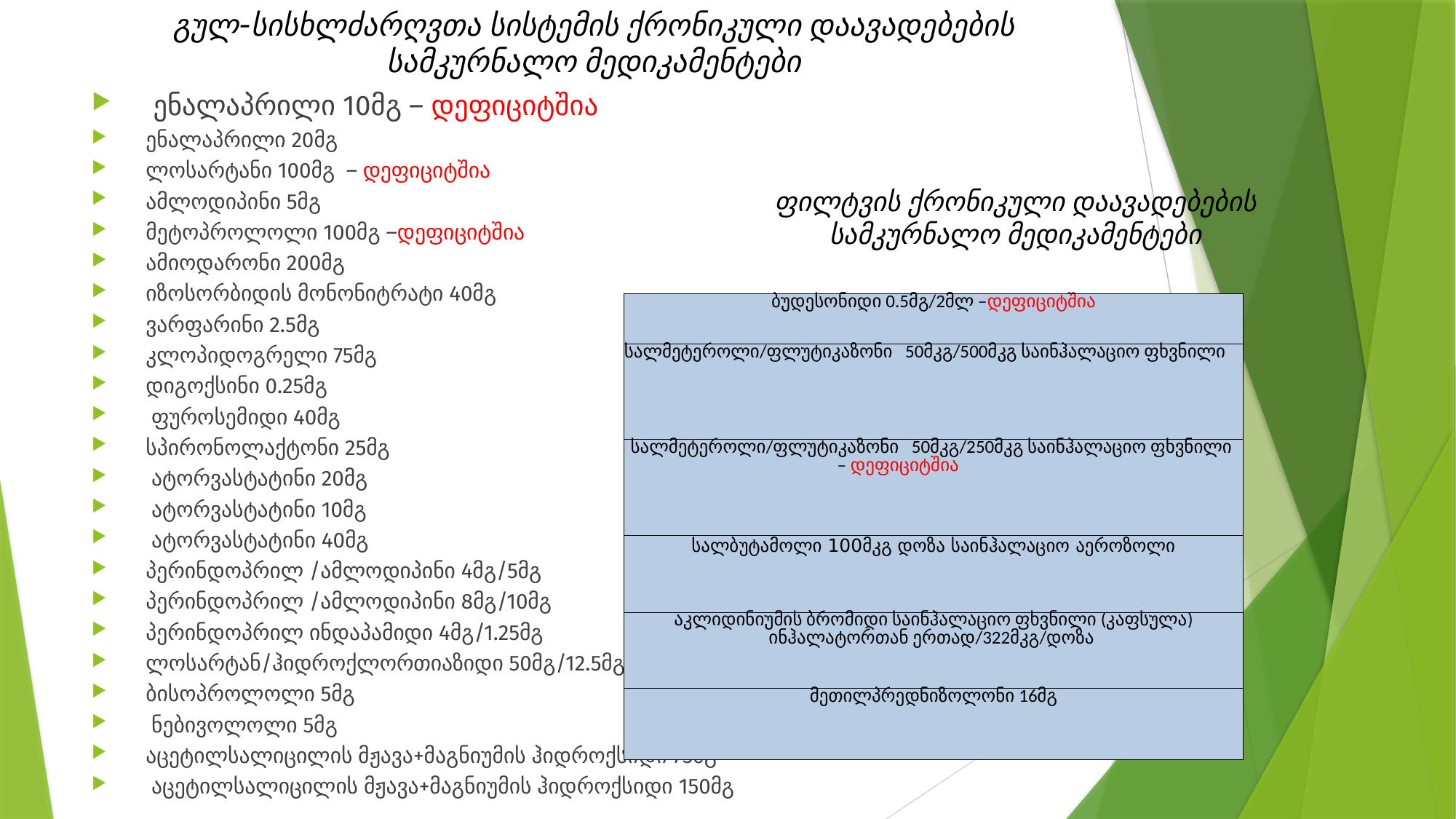

# გულ-სისხლძარღვთა სისტემის ქრონიკული დაავადებების სამკურნალო მედიკამენტები
 ენალაპრილი 10მგ – დეფიციტშია
ენალაპრილი 20მგ
ლოსარტანი 100მგ  – დეფიციტშია
ამლოდიპინი 5მგ
მეტოპროლოლი 100მგ –დეფიციტშია
ამიოდარონი 200მგ
იზოსორბიდის მონონიტრატი 40მგ
ვარფარინი 2.5მგ
კლოპიდოგრელი 75მგ
დიგოქსინი 0.25მგ
 ფუროსემიდი 40მგ
სპირონოლაქტონი 25მგ
 ატორვასტატინი 20მგ
 ატორვასტატინი 10მგ
 ატორვასტატინი 40მგ
პერინდოპრილ /ამლოდიპინი 4მგ/5მგ
პერინდოპრილ /ამლოდიპინი 8მგ/10მგ
პერინდოპრილ ინდაპამიდი 4მგ/1.25მგ
ლოსარტან/ჰიდროქლორთიაზიდი 50მგ/12.5მგ  –შეჩერებულია
ბისოპროლოლი 5მგ
 ნებივოლოლი 5მგ
აცეტილსალიცილის მჟავა+მაგნიუმის ჰიდროქსიდი 75მგ
 აცეტილსალიცილის მჟავა+მაგნიუმის ჰიდროქსიდი 150მგ
ფილტვის ქრონიკული დაავადებების სამკურნალო მედიკამენტები
| ბუდესონიდი 0.5მგ/2მლ –დეფიციტშია |
| --- |
| სალმეტეროლი/ფლუტიკაზონი 50მკგ/500მკგ საინჰალაციო ფხვნილი |
| სალმეტეროლი/ფლუტიკაზონი 50მკგ/250მკგ საინჰალაციო ფხვნილი – დეფიციტშია |
| სალბუტამოლი 100მკგ დოზა საინჰალაციო აეროზოლი |
| აკლიდინიუმის ბრომიდი საინჰალაციო ფხვნილი (კაფსულა) ინჰალატორთან ერთად/322მკგ/დოზა |
| მეთილპრედნიზოლონი 16მგ |